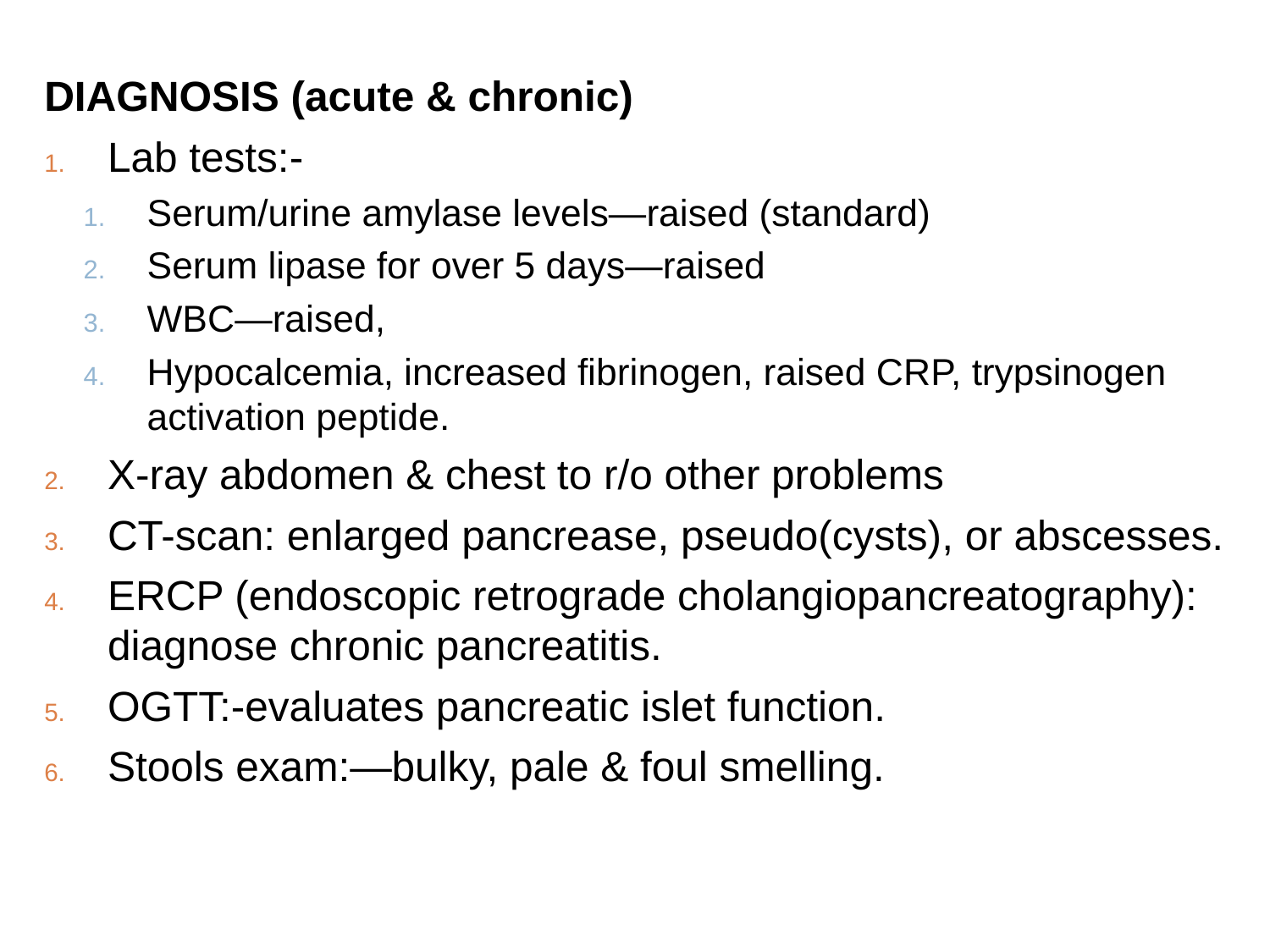

DIAGNOSIS (acute & chronic)
Lab tests:-
Serum/urine amylase levels—raised (standard)
Serum lipase for over 5 days—raised
WBC—raised,
Hypocalcemia, increased fibrinogen, raised CRP, trypsinogen activation peptide.
X-ray abdomen & chest to r/o other problems
CT-scan: enlarged pancrease, pseudo(cysts), or abscesses.
ERCP (endoscopic retrograde cholangiopancreatography): diagnose chronic pancreatitis.
OGTT:-evaluates pancreatic islet function.
Stools exam:—bulky, pale & foul smelling.